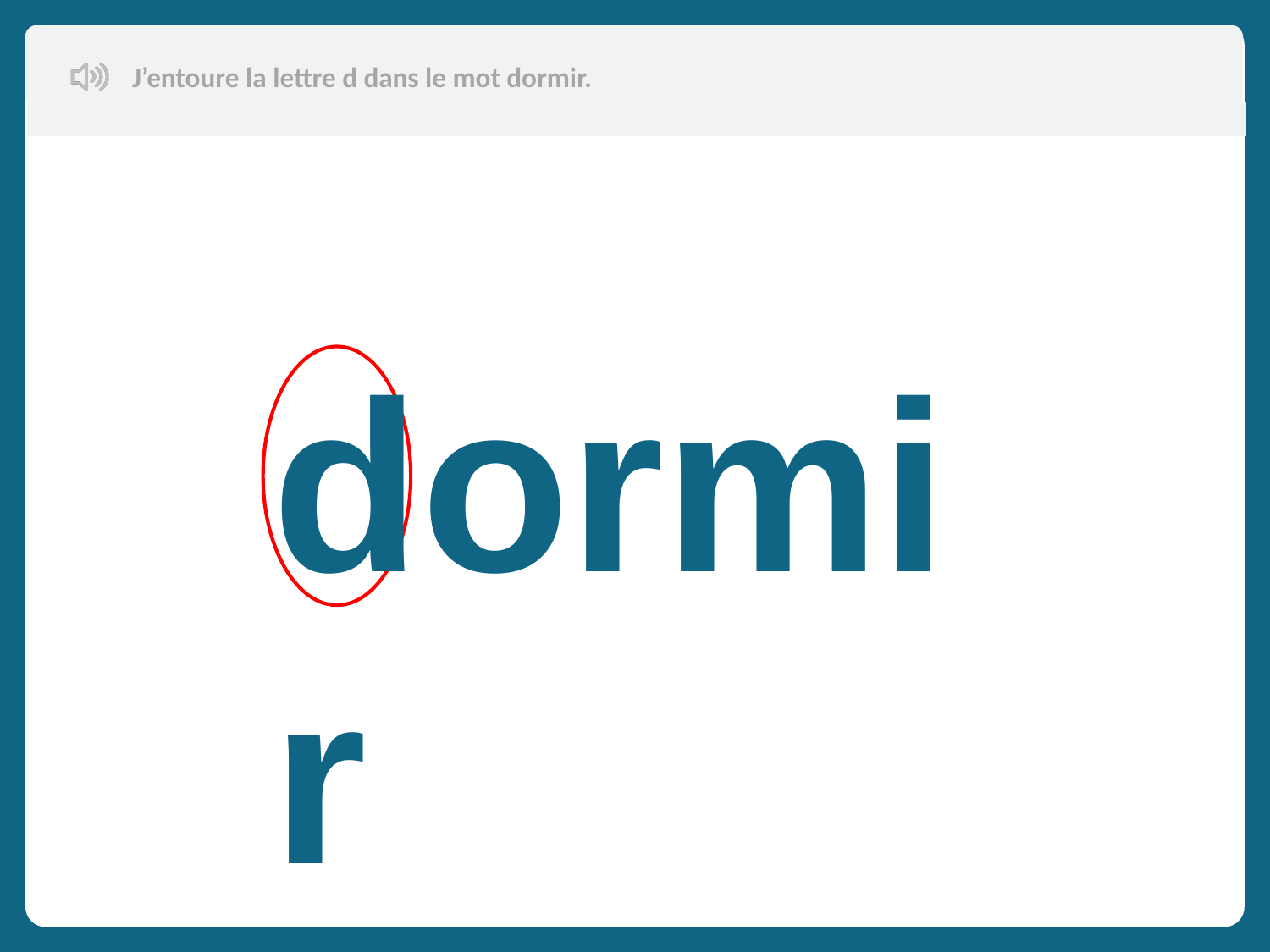

J’entoure la lettre d dans le mot dormir.

dormir